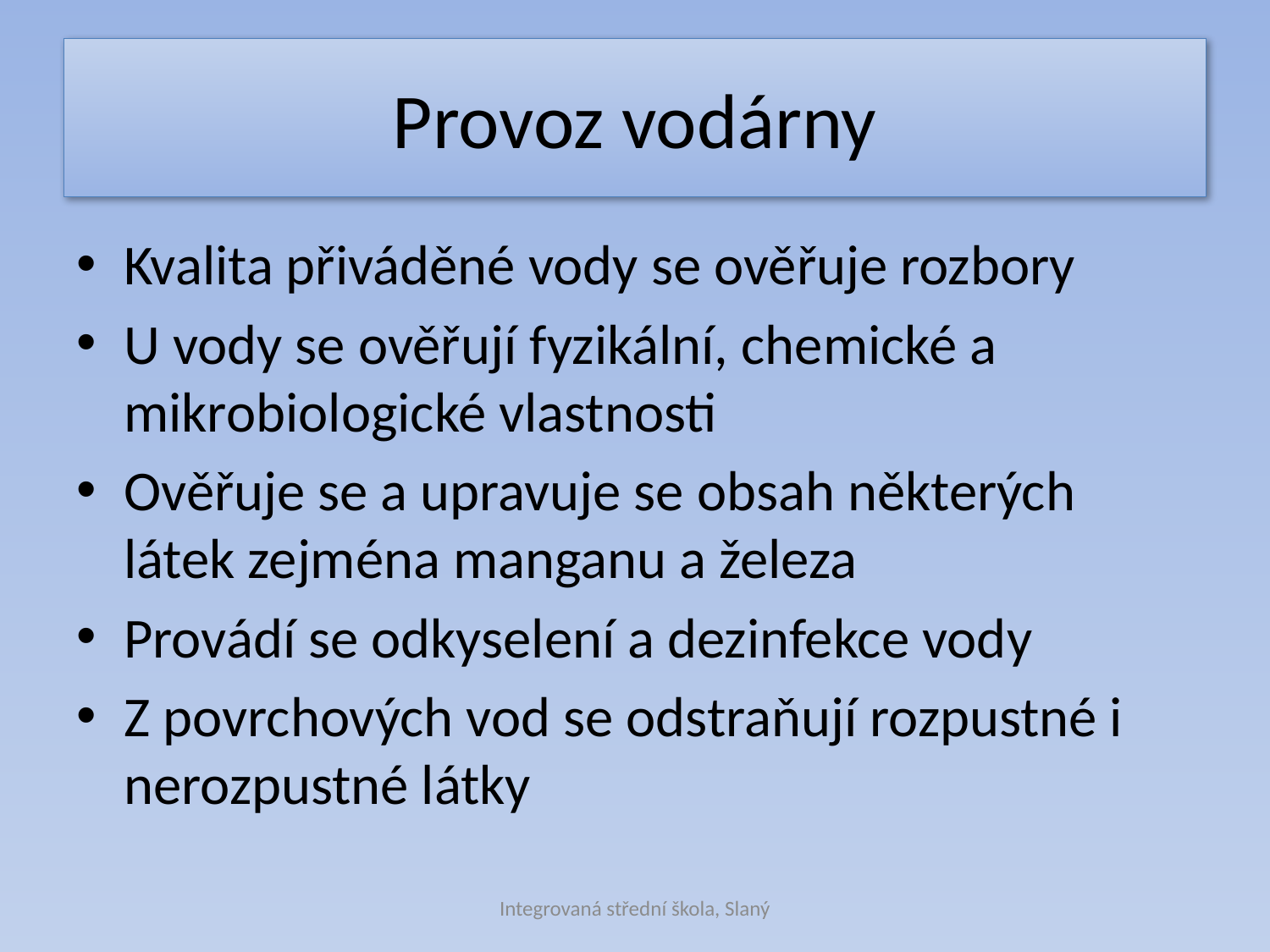

# Provoz vodárny
Kvalita přiváděné vody se ověřuje rozbory
U vody se ověřují fyzikální, chemické a mikrobiologické vlastnosti
Ověřuje se a upravuje se obsah některých látek zejména manganu a železa
Provádí se odkyselení a dezinfekce vody
Z povrchových vod se odstraňují rozpustné i nerozpustné látky
Integrovaná střední škola, Slaný